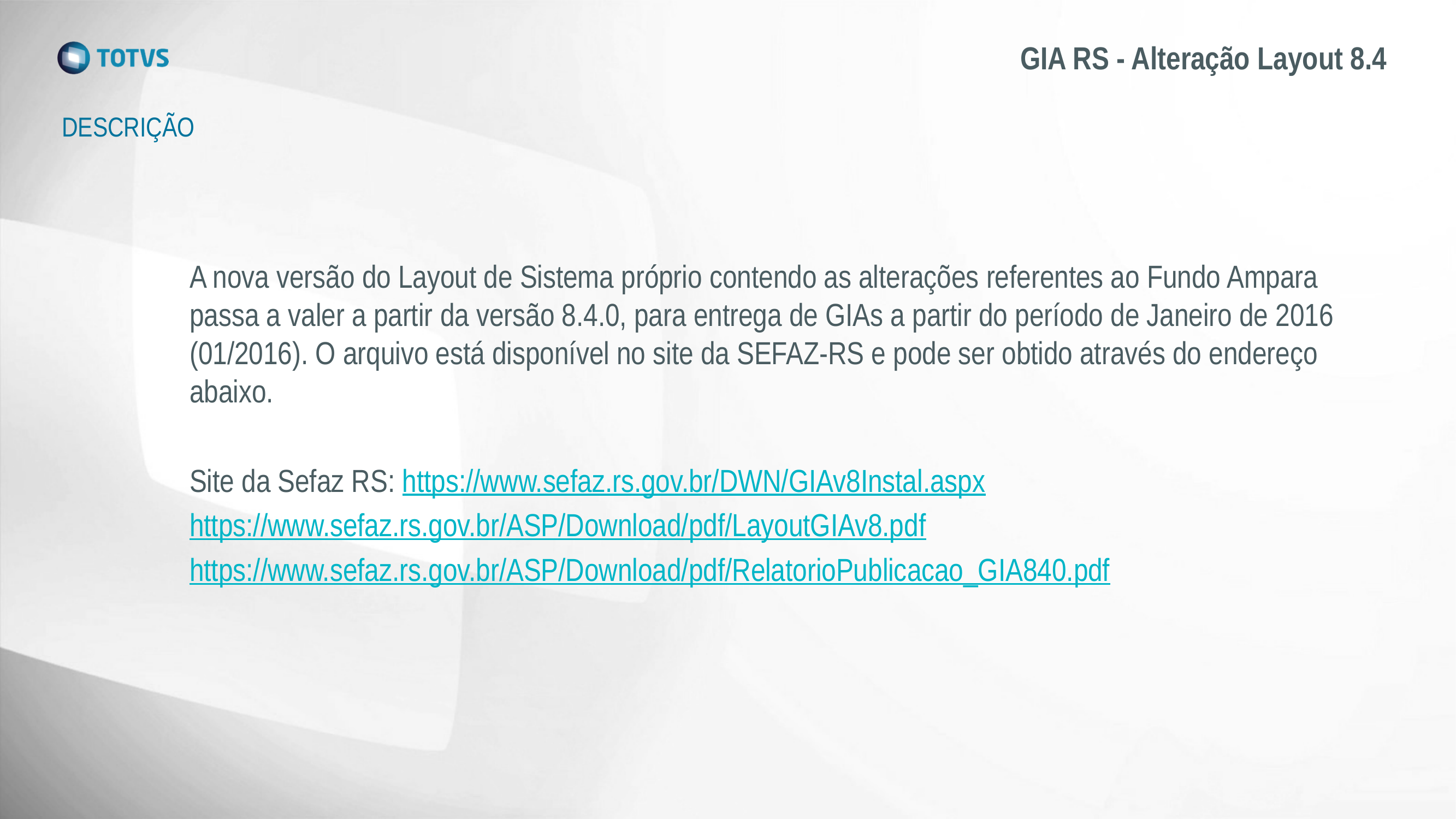

# GIA RS - Alteração Layout 8.4
DESCRIÇÃO

A nova versão do Layout de Sistema próprio contendo as alterações referentes ao Fundo Ampara passa a valer a partir da versão 8.4.0, para entrega de GIAs a partir do período de Janeiro de 2016 (01/2016). O arquivo está disponível no site da SEFAZ-RS e pode ser obtido através do endereço abaixo.

Site da Sefaz RS: https://www.sefaz.rs.gov.br/DWN/GIAv8Instal.aspx
https://www.sefaz.rs.gov.br/ASP/Download/pdf/LayoutGIAv8.pdf
https://www.sefaz.rs.gov.br/ASP/Download/pdf/RelatorioPublicacao_GIA840.pdf